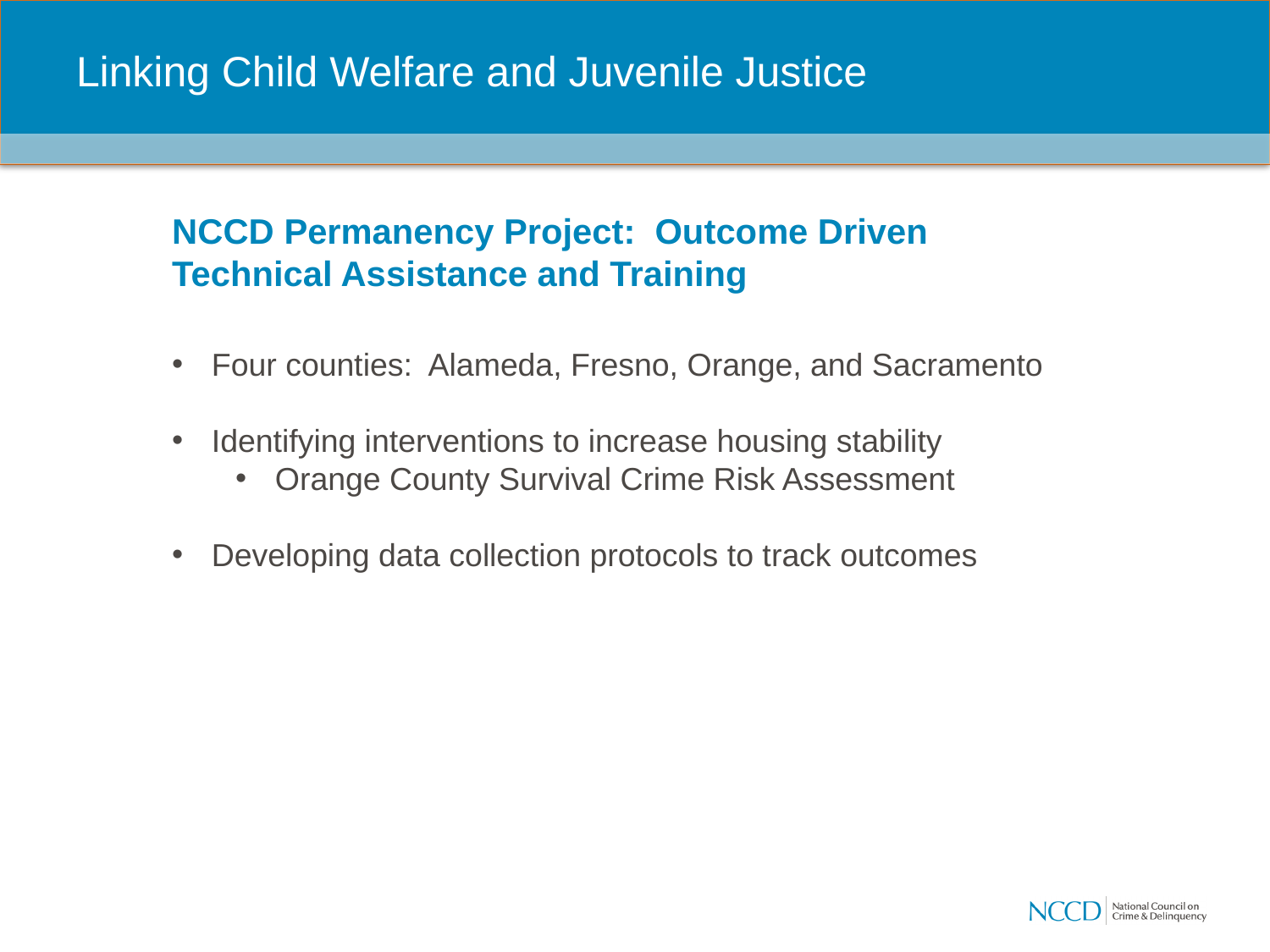

# Linking Child Welfare and Juvenile Justice
NCCD Permanency Project:  Outcome Driven Technical Assistance and Training

Four counties:  Alameda, Fresno, Orange, and Sacramento

Identifying interventions to increase housing stability
Orange County Survival Crime Risk Assessment

Developing data collection protocols to track outcomes